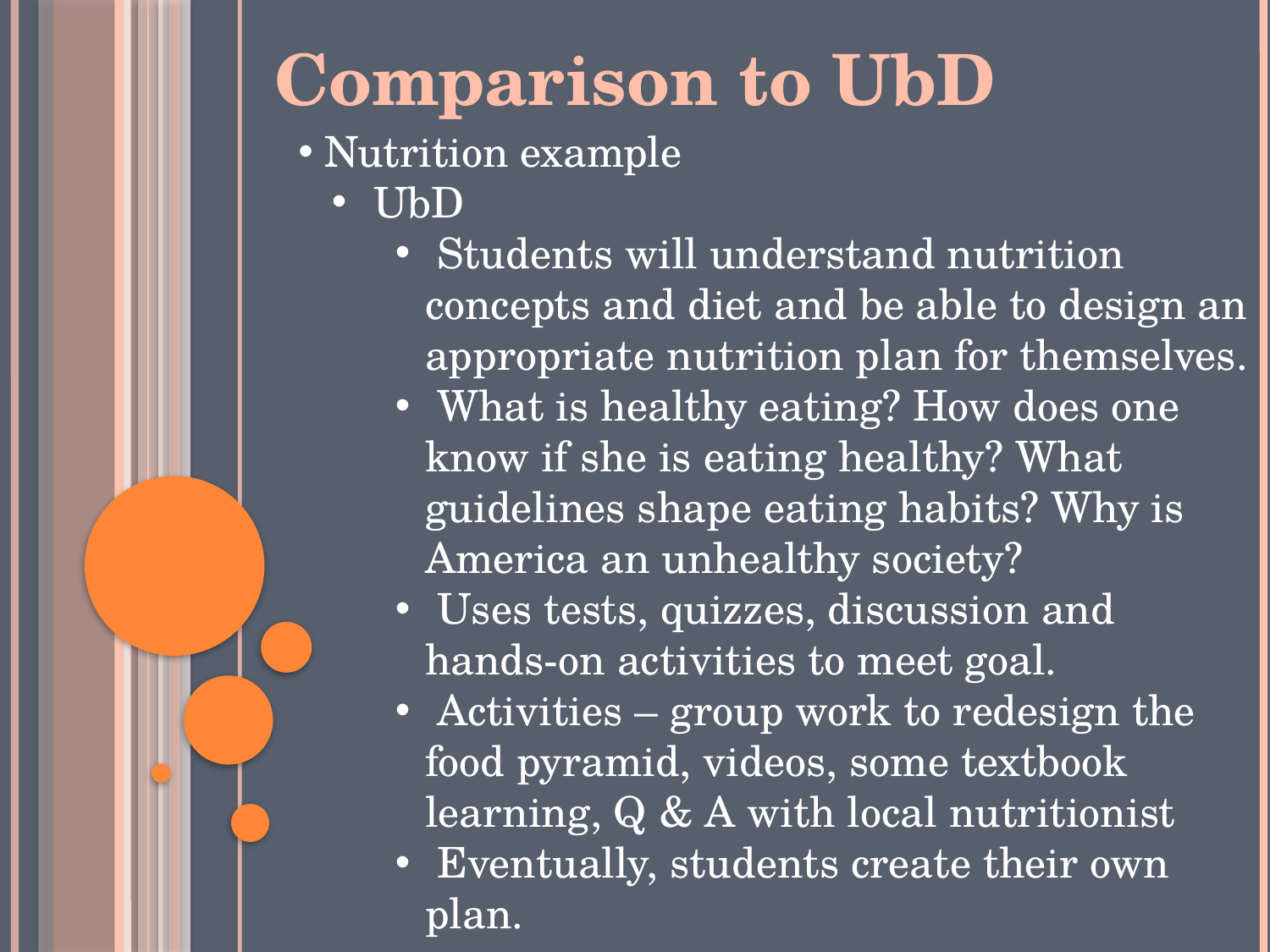

Comparison to UbD
 Nutrition example
 UbD
 Students will understand nutrition concepts and diet and be able to design an appropriate nutrition plan for themselves.
 What is healthy eating? How does one know if she is eating healthy? What guidelines shape eating habits? Why is America an unhealthy society?
 Uses tests, quizzes, discussion and hands-on activities to meet goal.
 Activities – group work to redesign the food pyramid, videos, some textbook learning, Q & A with local nutritionist
 Eventually, students create their own plan.